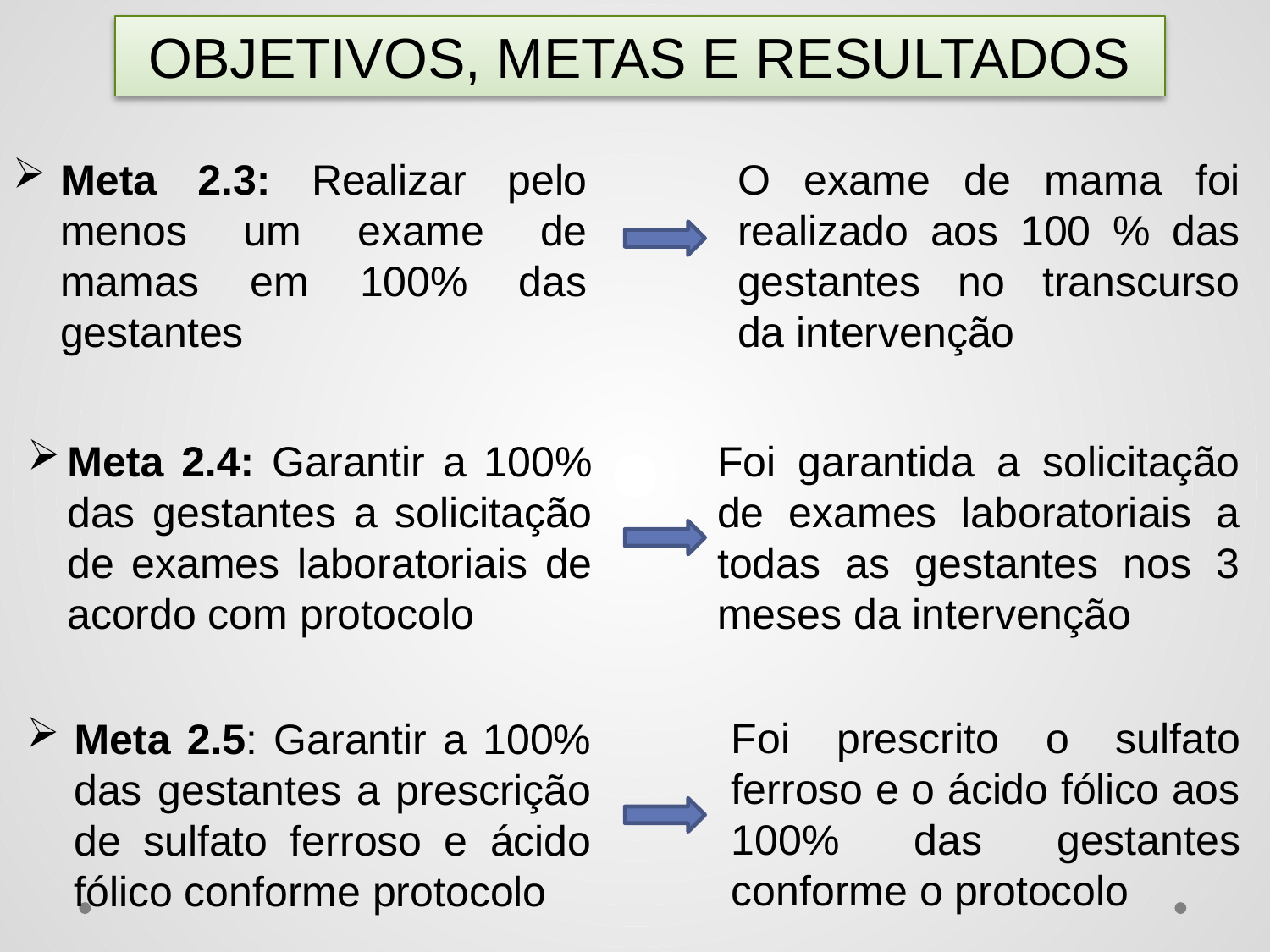

# OBJETIVOS, METAS E RESULTADOS
Meta 2.3: Realizar pelo menos um exame de mamas em 100% das gestantes
O exame de mama foi realizado aos 100 % das gestantes no transcurso da intervenção

Meta 2.4: Garantir a 100% das gestantes a solicitação de exames laboratoriais de acordo com protocolo
Foi garantida a solicitação de exames laboratoriais a todas as gestantes nos 3 meses da intervenção

Foi prescrito o sulfato ferroso e o ácido fólico aos 100% das gestantes conforme o protocolo
Meta 2.5: Garantir a 100% das gestantes a prescrição de sulfato ferroso e ácido fólico conforme protocolo